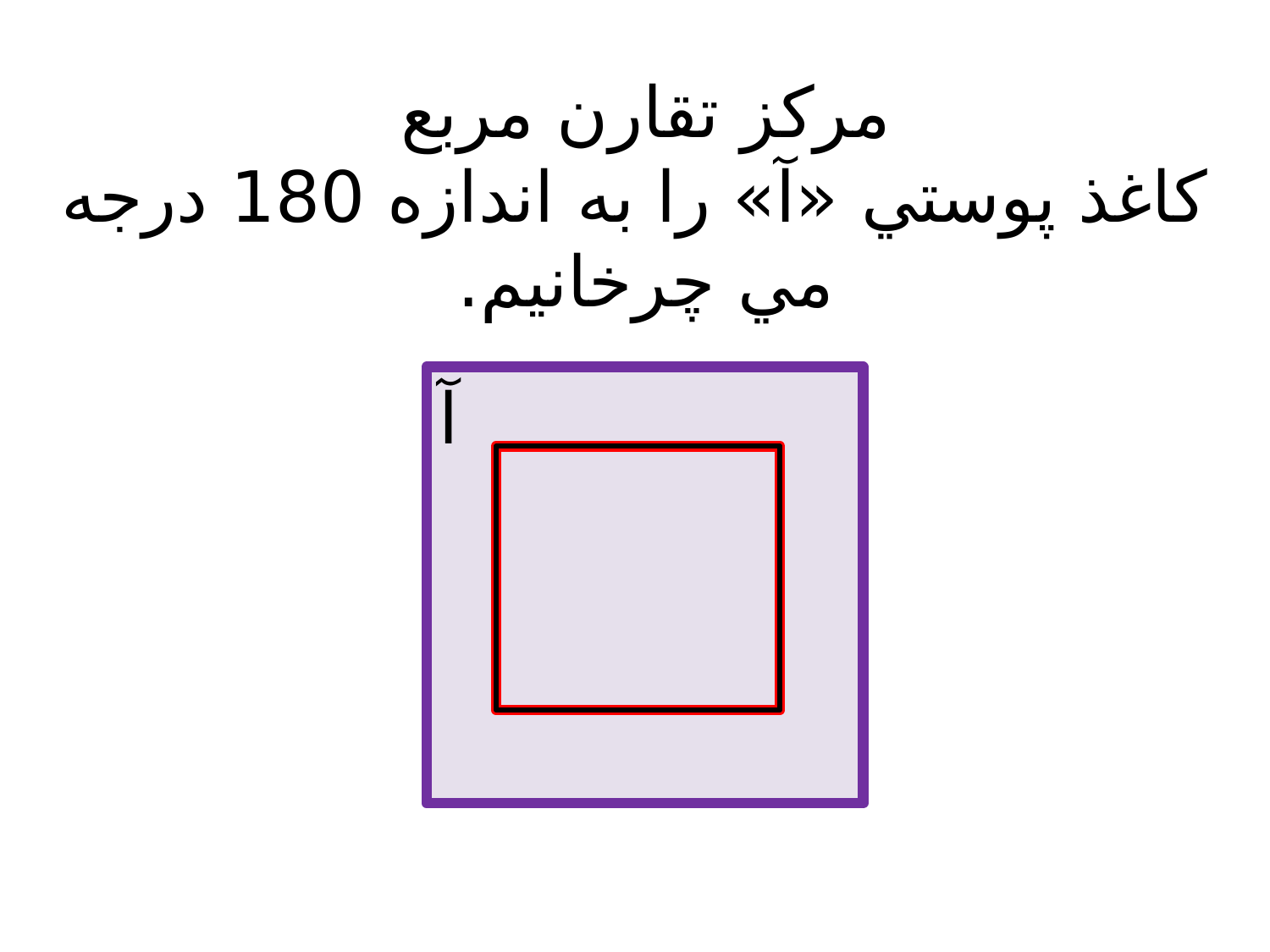

# مركز تقارن مربع كاغذ پوستي «آ» را به اندازه 180 درجه مي چرخانيم.
آ